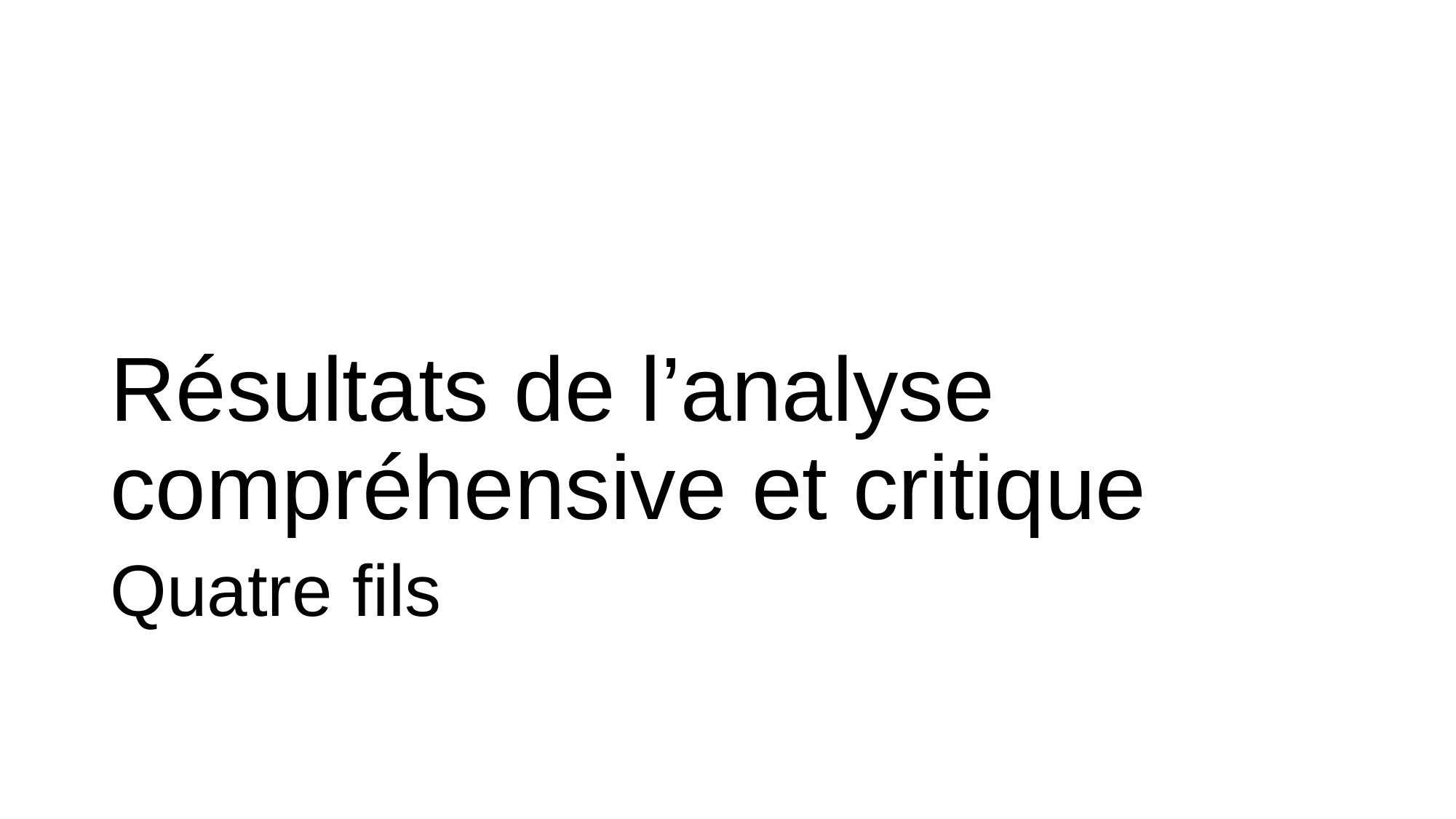

# Résultats de l’analyse compréhensive et critique
Quatre fils